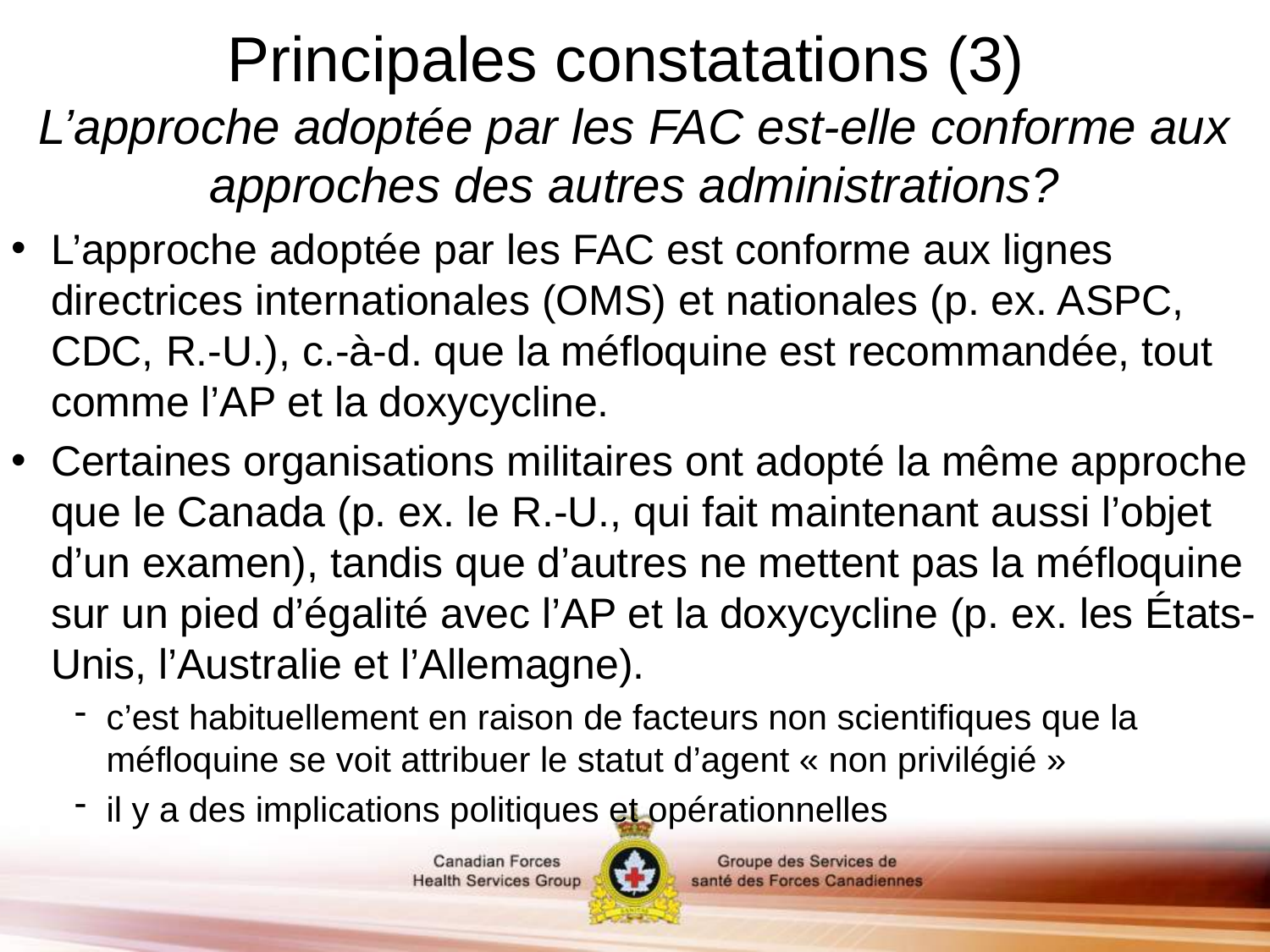

Principales constatations (3)
L’approche adoptée par les FAC est-elle conforme aux approches des autres administrations?
L’approche adoptée par les FAC est conforme aux lignes directrices internationales (OMS) et nationales (p. ex. ASPC, CDC, R.-U.), c.-à-d. que la méfloquine est recommandée, tout comme l’AP et la doxycycline.
Certaines organisations militaires ont adopté la même approche que le Canada (p. ex. le R.-U., qui fait maintenant aussi l’objet d’un examen), tandis que d’autres ne mettent pas la méfloquine sur un pied d’égalité avec l’AP et la doxycycline (p. ex. les États-Unis, l’Australie et l’Allemagne).
c’est habituellement en raison de facteurs non scientifiques que la méfloquine se voit attribuer le statut d’agent « non privilégié »
il y a des implications politiques et opérationnelles